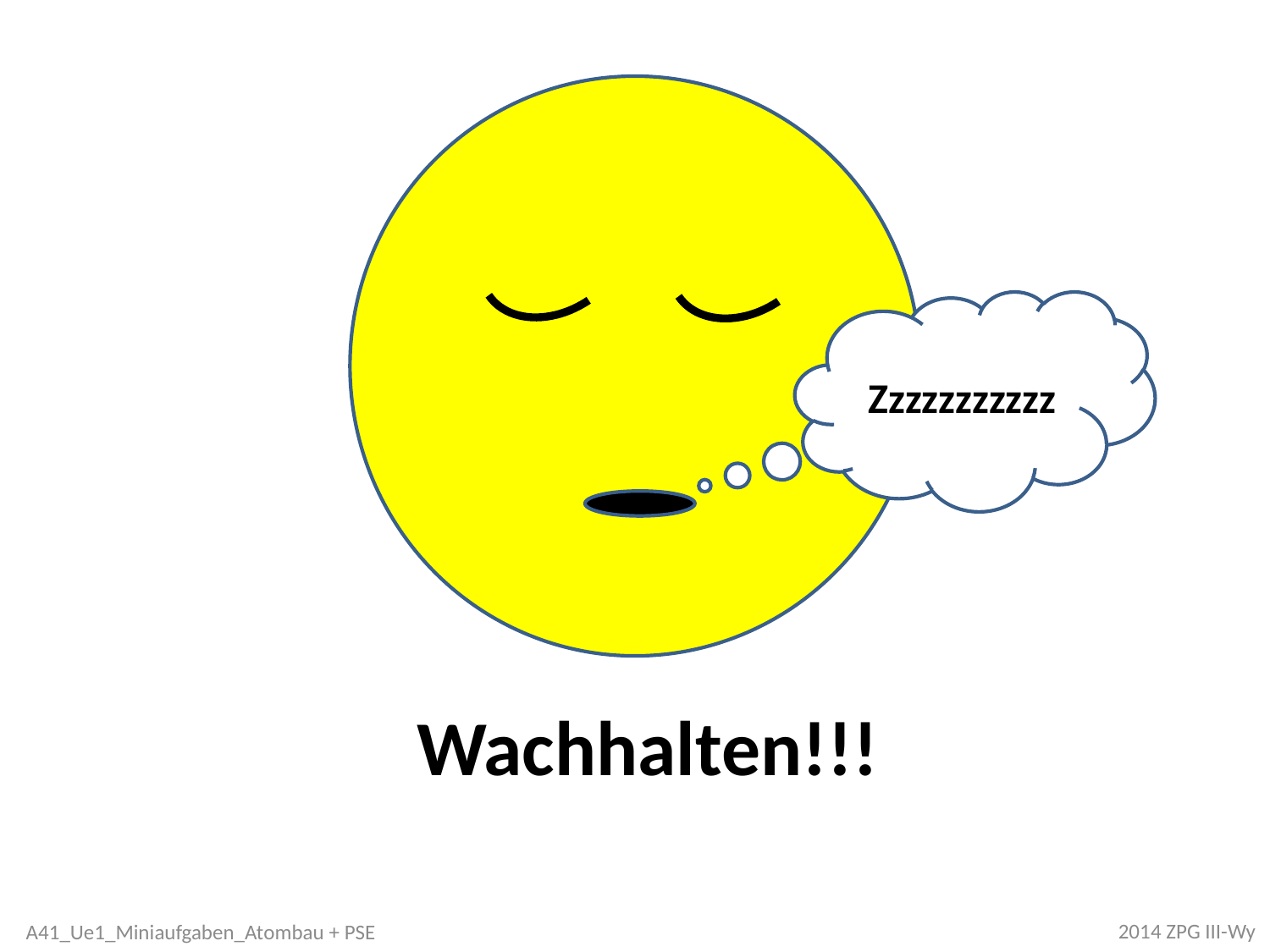

Zzzzzzzzzzz

Wachhalten!!!
2014 ZPG III-Wy
A41_Ue1_Miniaufgaben_Atombau + PSE